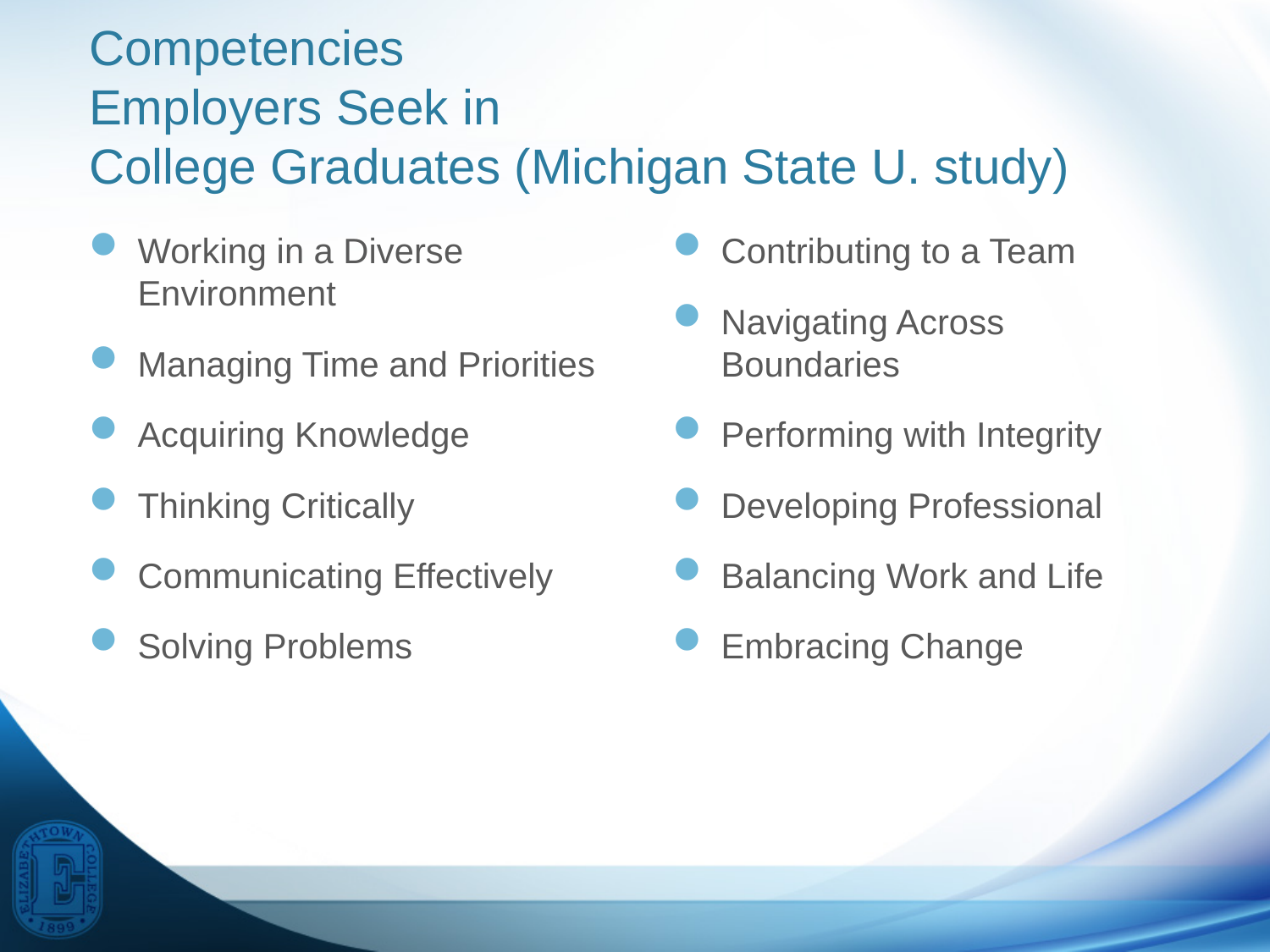

# Competencies Employers Seek in College Graduates (Michigan State U. study)
Working in a Diverse Environment
Managing Time and Priorities
Acquiring Knowledge
Thinking Critically
Communicating Effectively
Solving Problems
Contributing to a Team
Navigating Across Boundaries
Performing with Integrity
Developing Professional
Balancing Work and Life
Embracing Change